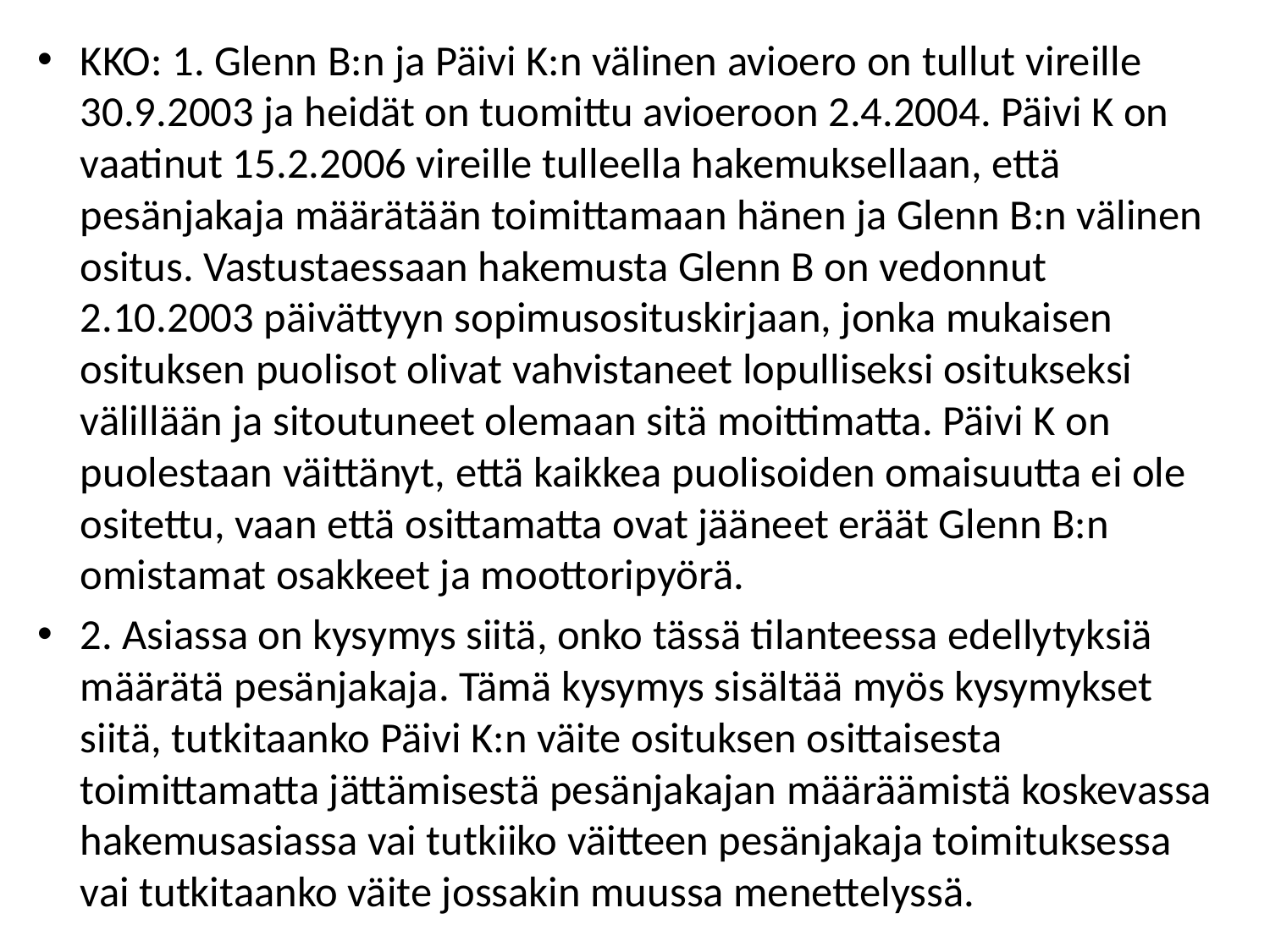

KKO: 1. Glenn B:n ja Päivi K:n välinen avioero on tullut vireille 30.9.2003 ja heidät on tuomittu avioeroon 2.4.2004. Päivi K on vaatinut 15.2.2006 vireille tulleella hakemuksellaan, että pesänjakaja määrätään toimittamaan hänen ja Glenn B:n välinen ositus. Vastustaessaan hakemusta Glenn B on vedonnut 2.10.2003 päivättyyn sopimusosituskirjaan, jonka mukaisen osituksen puolisot olivat vahvistaneet lopulliseksi ositukseksi välillään ja sitoutuneet olemaan sitä moittimatta. Päivi K on puolestaan väittänyt, että kaikkea puolisoiden omaisuutta ei ole ositettu, vaan että osittamatta ovat jääneet eräät Glenn B:n omistamat osakkeet ja moottoripyörä.
2. Asiassa on kysymys siitä, onko tässä tilanteessa edellytyksiä määrätä pesänjakaja. Tämä kysymys sisältää myös kysymykset siitä, tutkitaanko Päivi K:n väite osituksen osittaisesta toimittamatta jättämisestä pesänjakajan määräämistä koskevassa hakemusasiassa vai tutkiiko väitteen pesänjakaja toimituksessa vai tutkitaanko väite jossakin muussa menettelyssä.

#